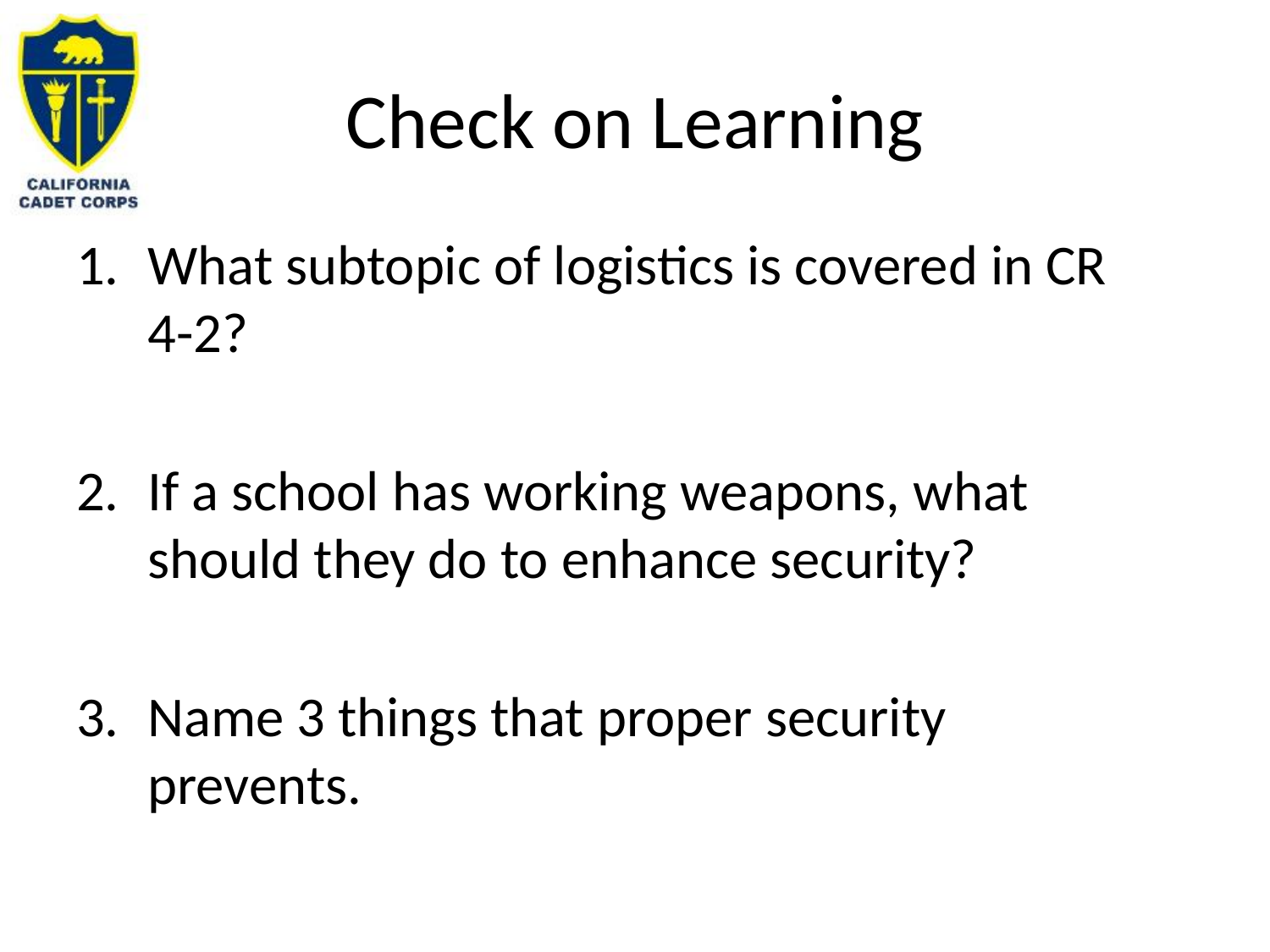

# Check on Learning
What subtopic of logistics is covered in CR 4-2?

If a school has working weapons, what should they do to enhance security?

Name 3 things that proper security prevents.